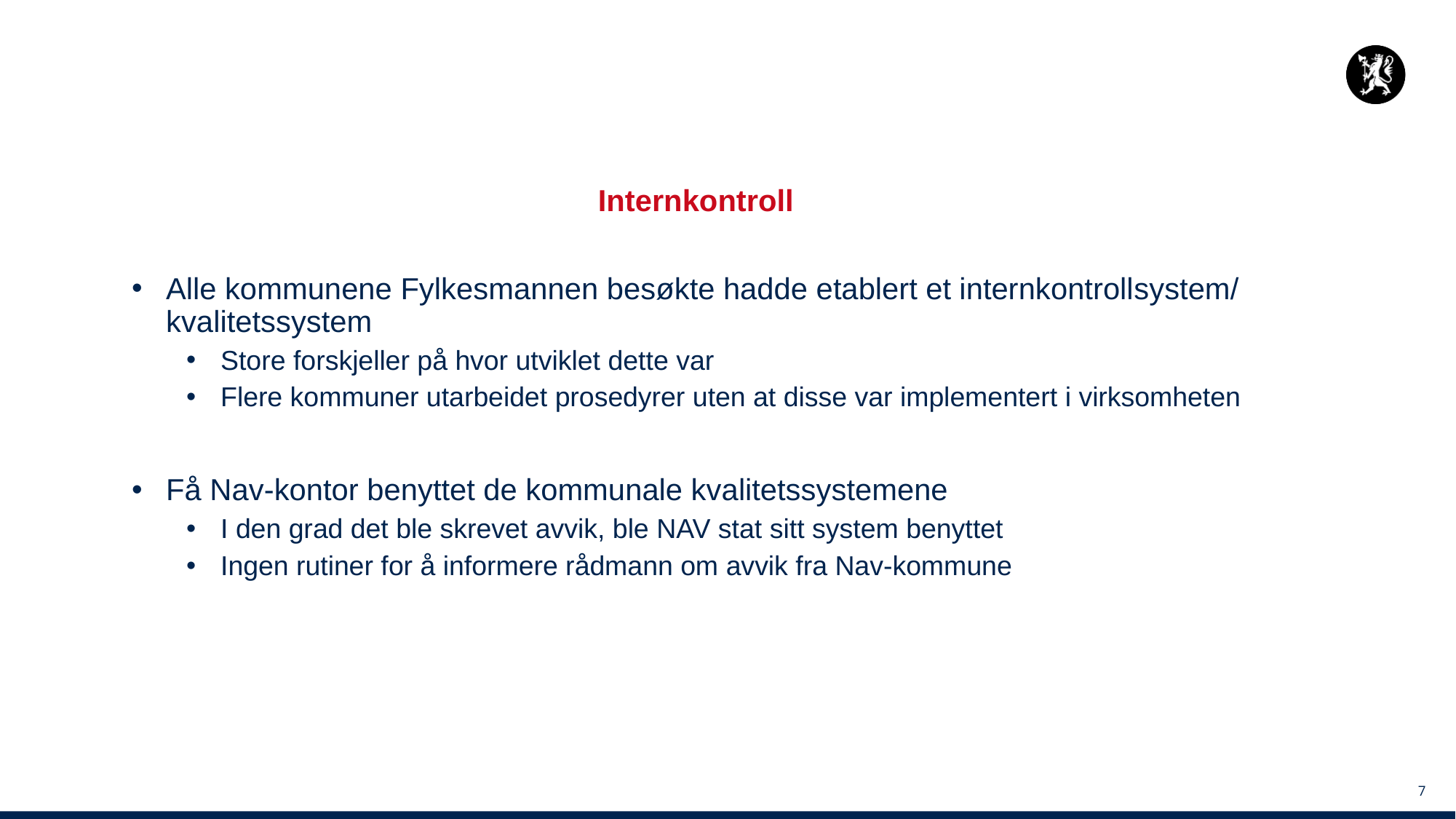

Internkontroll

Alle kommunene Fylkesmannen besøkte hadde etablert et internkontroll­system/ kvalitetssystem
Store forskjeller på hvor utviklet dette var
Flere kommuner utarbeidet prosedyrer uten at disse var implementert i virksomheten

Få Nav-kontor benyttet de kommunale kvalitetssystemene
I den grad det ble skrevet avvik, ble NAV stat sitt system benyttet
Ingen rutiner for å informere rådmann om avvik fra Nav-kommune